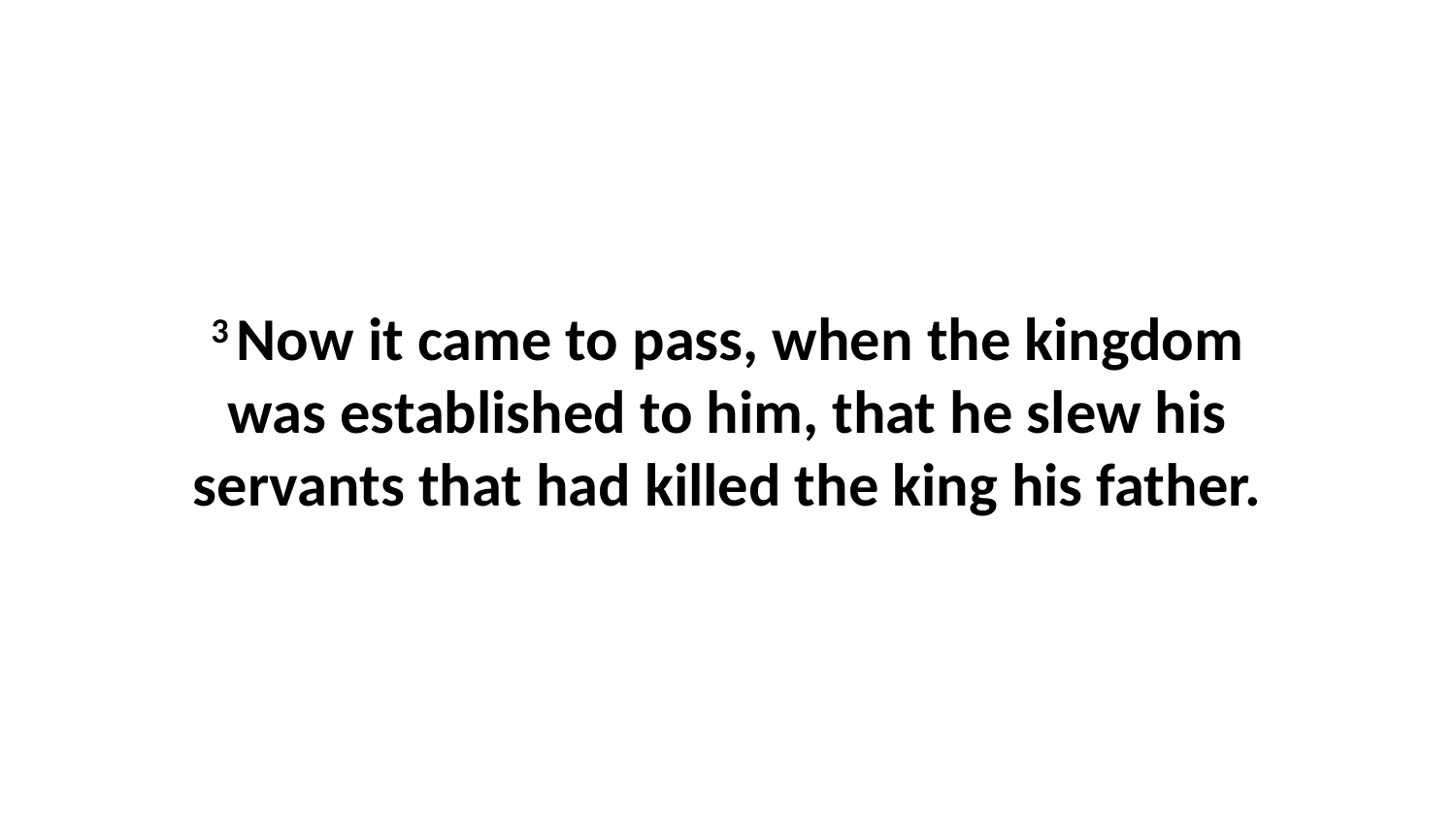

3 Now it came to pass, when the kingdom was established to him, that he slew his servants that had killed the king his father.